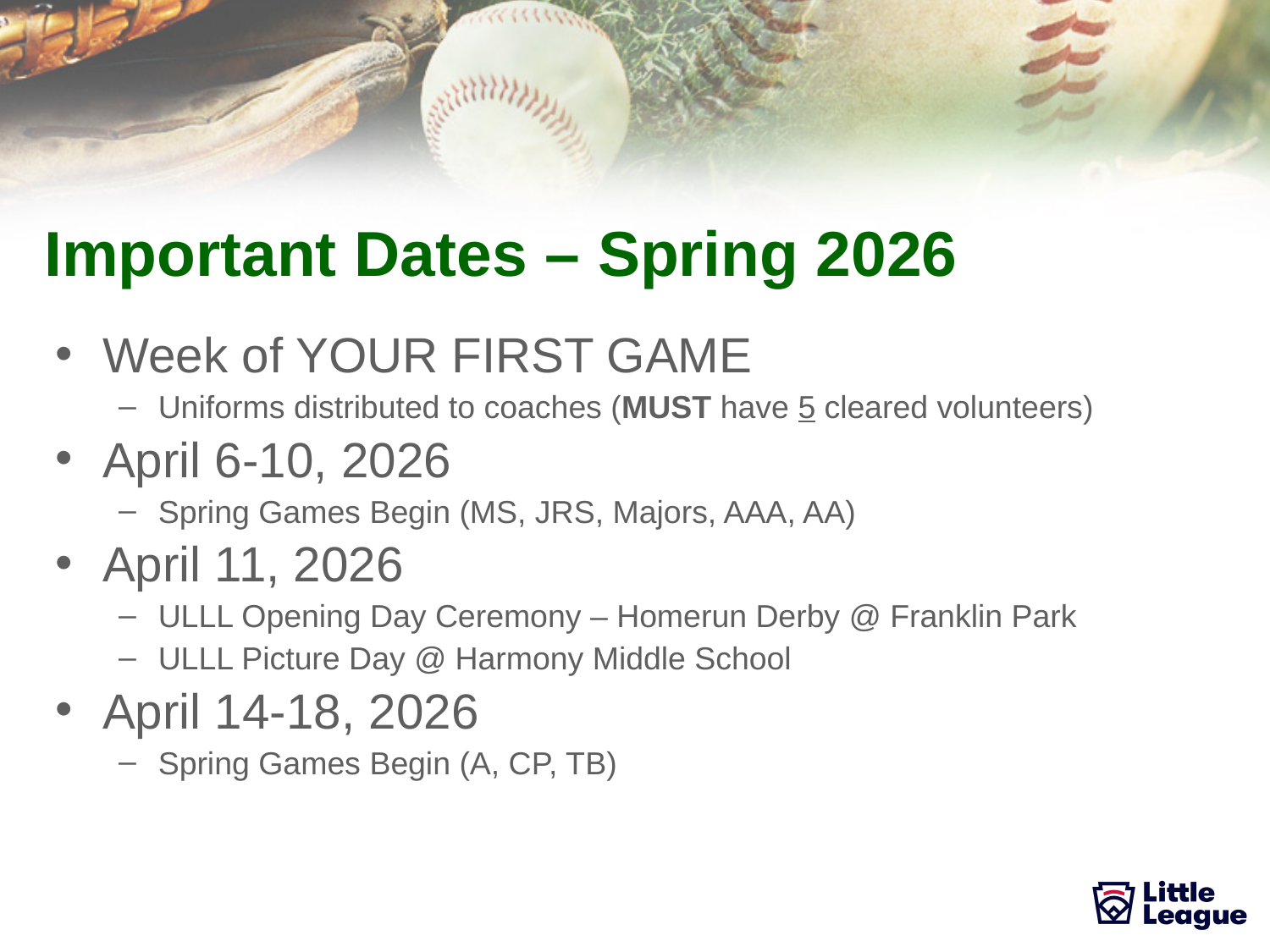

# Important Dates – Spring 2026
Week of YOUR FIRST GAME
Uniforms distributed to coaches (MUST have 5 cleared volunteers)
April 6-10, 2026
Spring Games Begin (MS, JRS, Majors, AAA, AA)
April 11, 2026
ULLL Opening Day Ceremony – Homerun Derby @ Franklin Park
ULLL Picture Day @ Harmony Middle School
April 14-18, 2026
Spring Games Begin (A, CP, TB)